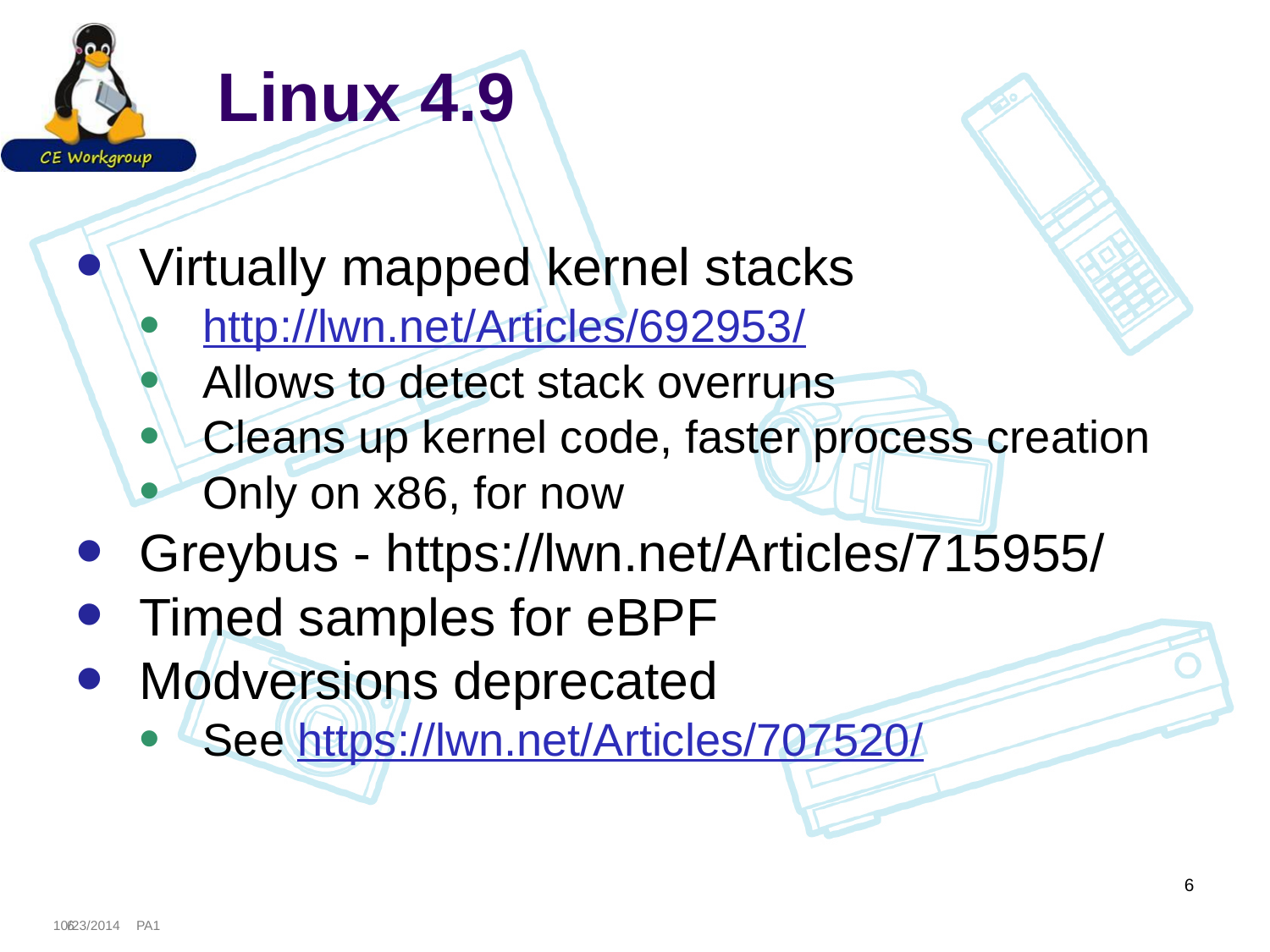

# Linux 4.9
Virtually mapped kernel stacks
http://lwn.net/Articles/692953/
Allows to detect stack overruns
Cleans up kernel code, faster process creation
Only on x86, for now
Greybus - https://lwn.net/Articles/715955/
Timed samples for eBPF
Modversions deprecated
See https://lwn.net/Articles/707520/

6